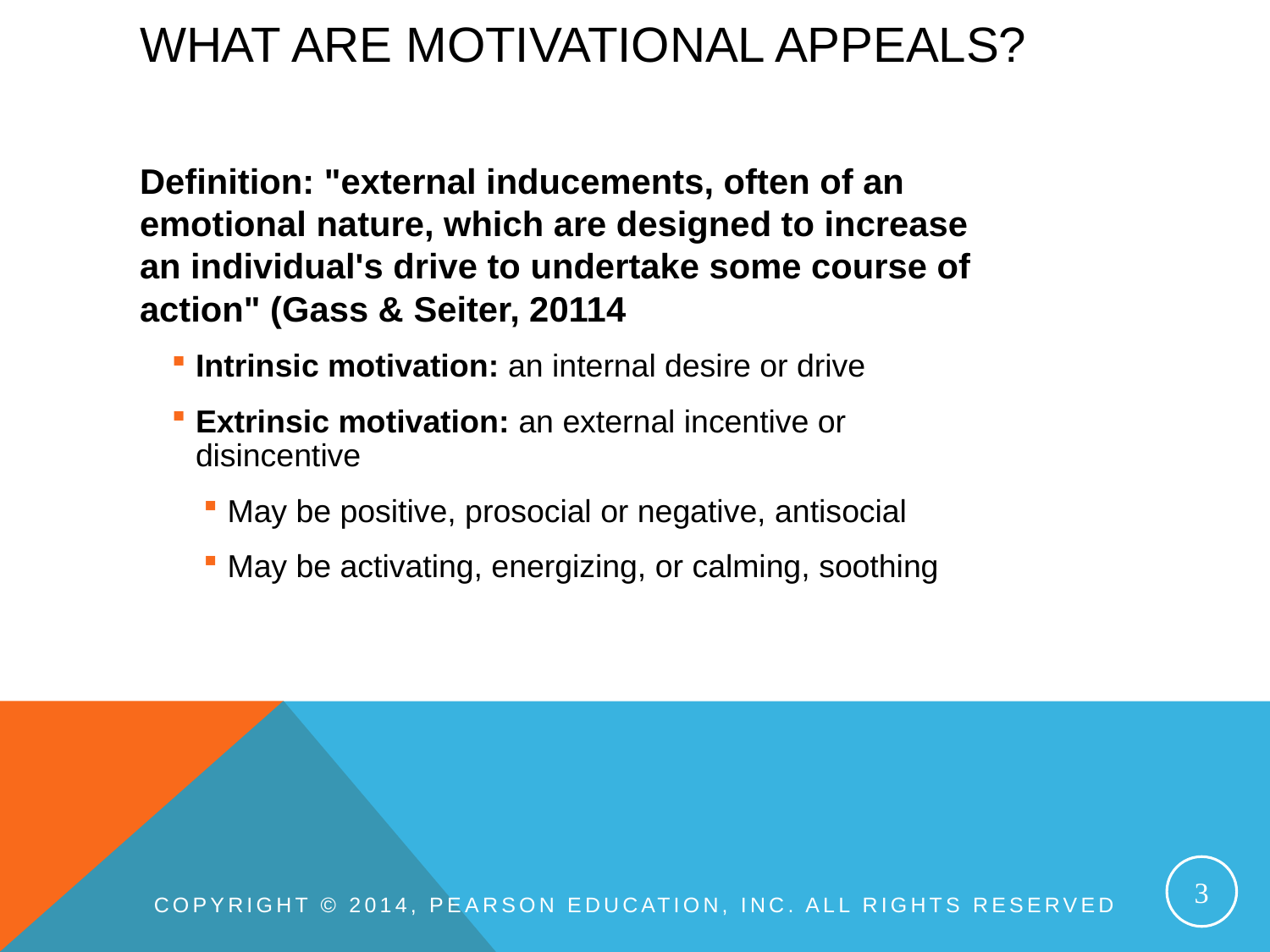

# What are motivational appeals?
Definition: "external inducements, often of an emotional nature, which are designed to increase an individual's drive to undertake some course of action" (Gass & Seiter, 20114
Intrinsic motivation: an internal desire or drive
Extrinsic motivation: an external incentive or disincentive
May be positive, prosocial or negative, antisocial
May be activating, energizing, or calming, soothing
3
Copyright © 2014, Pearson Education, Inc. All Rights Reserved